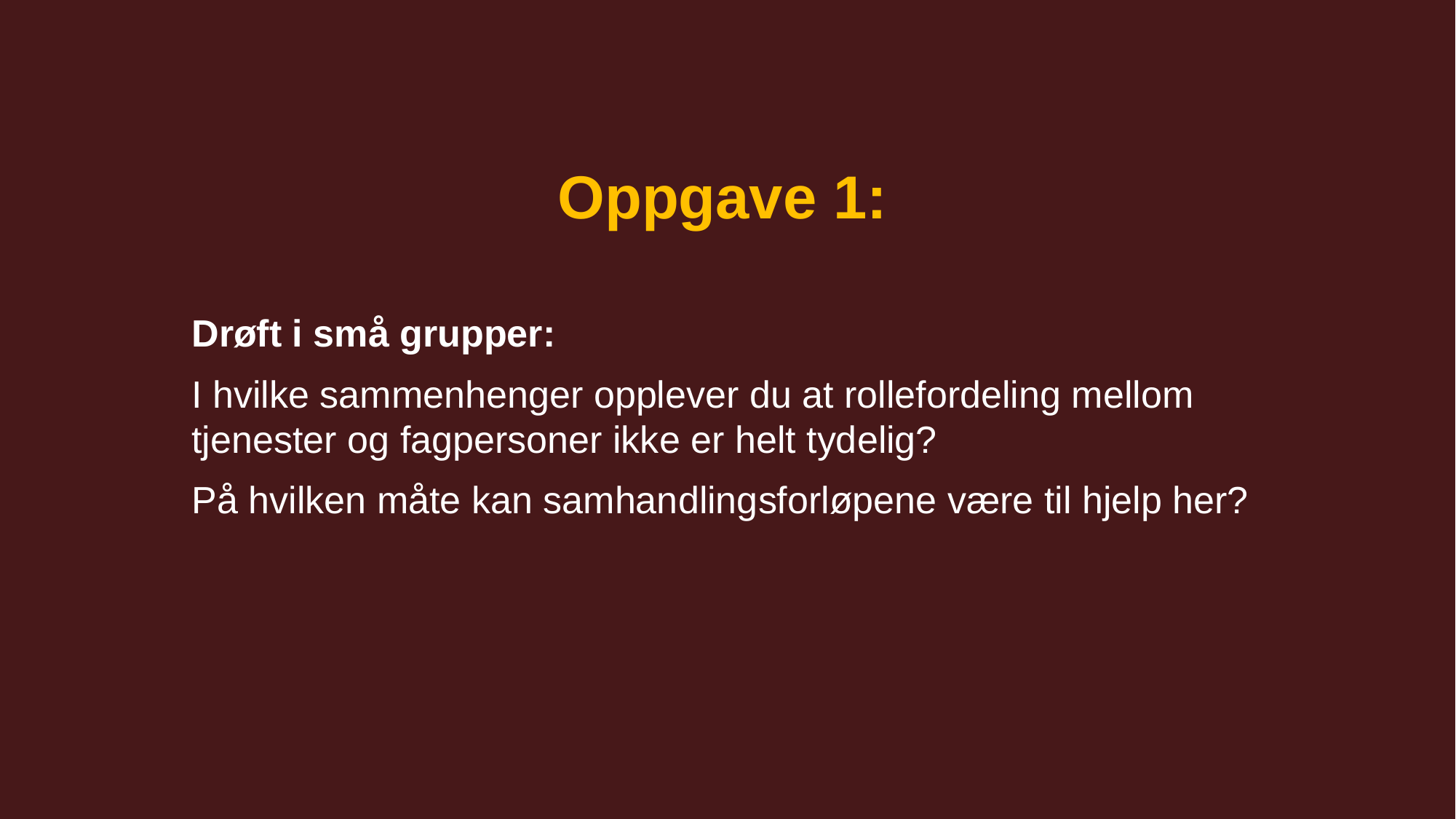

Oppgave 1:
Drøft i små grupper:
I hvilke sammenhenger opplever du at rollefordeling mellom tjenester og fagpersoner ikke er helt tydelig?
På hvilken måte kan samhandlingsforløpene være til hjelp her?